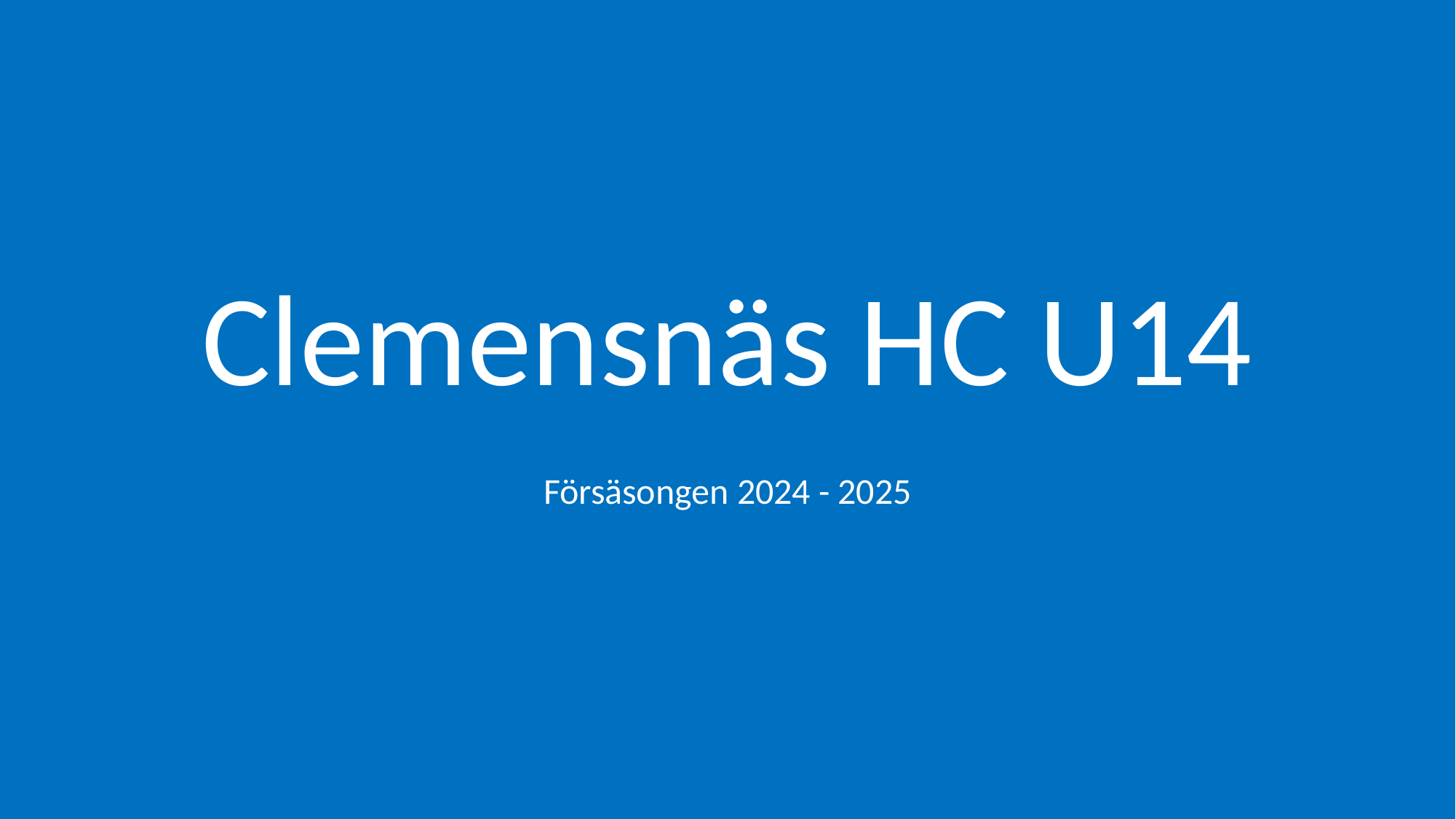

# Clemensnäs HC U14
Försäsongen 2024 - 2025